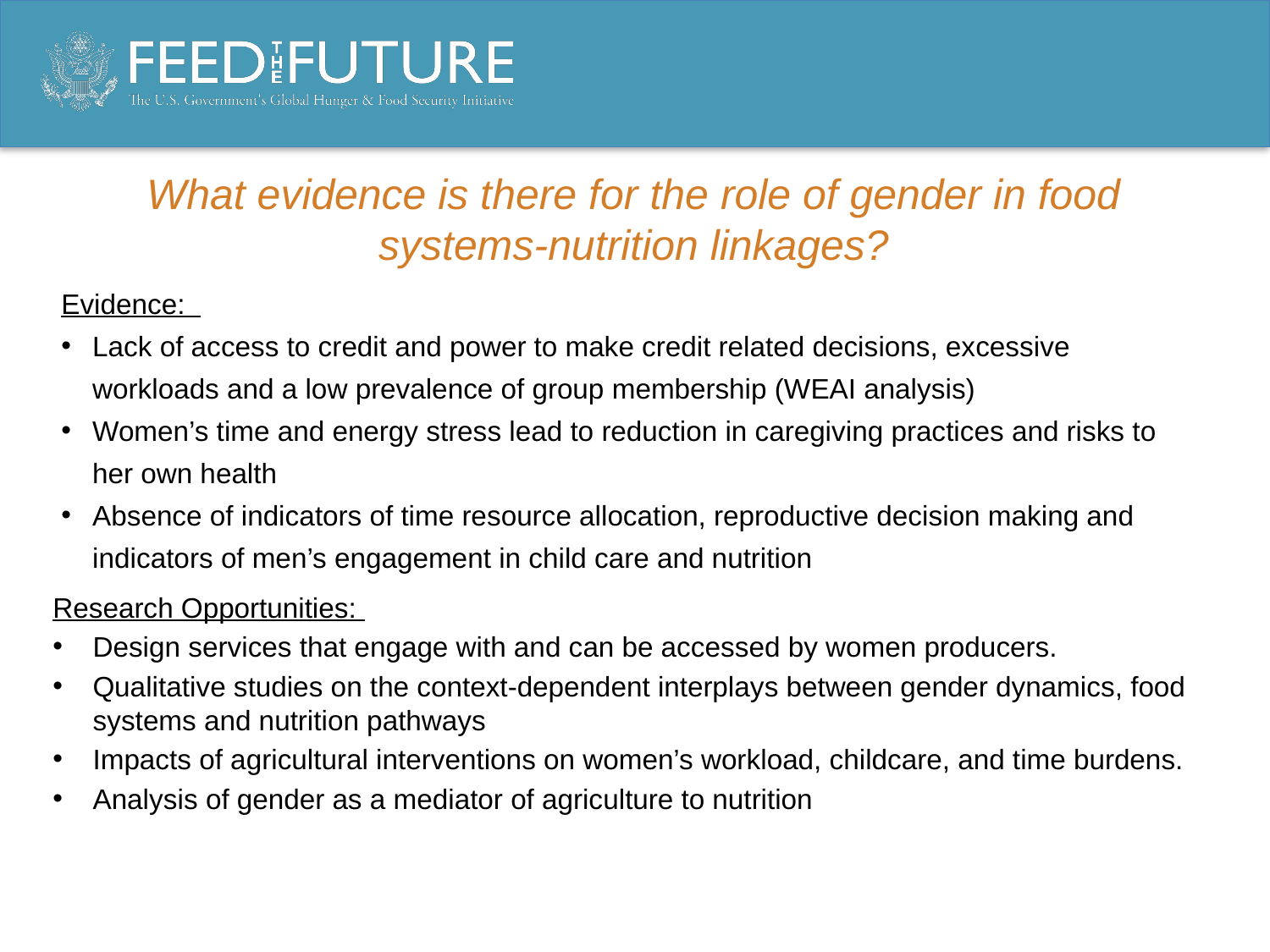

# What evidence is there for the role of gender in food systems-nutrition linkages?
Evidence:
Lack of access to credit and power to make credit related decisions, excessive workloads and a low prevalence of group membership (WEAI analysis)
Women’s time and energy stress lead to reduction in caregiving practices and risks to her own health
Absence of indicators of time resource allocation, reproductive decision making and indicators of men’s engagement in child care and nutrition

Research Opportunities:
Design services that engage with and can be accessed by women producers.
Qualitative studies on the context-dependent interplays between gender dynamics, food systems and nutrition pathways
Impacts of agricultural interventions on women’s workload, childcare, and time burdens.
Analysis of gender as a mediator of agriculture to nutrition